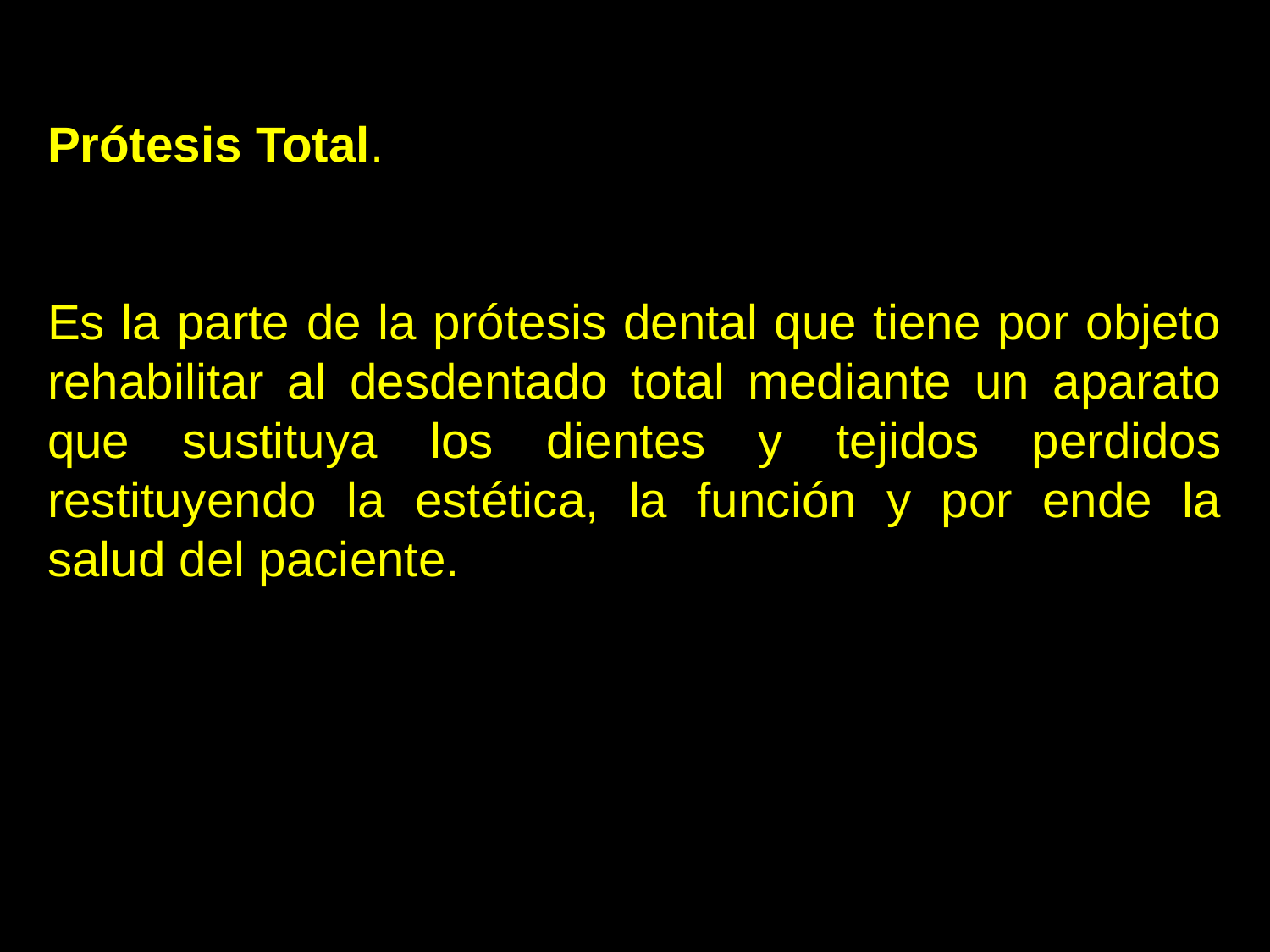

Prótesis Total.

Es la parte de la prótesis dental que tiene por objeto rehabilitar al desdentado total mediante un aparato que sustituya los dientes y tejidos perdidos restituyendo la estética, la función y por ende la salud del paciente.